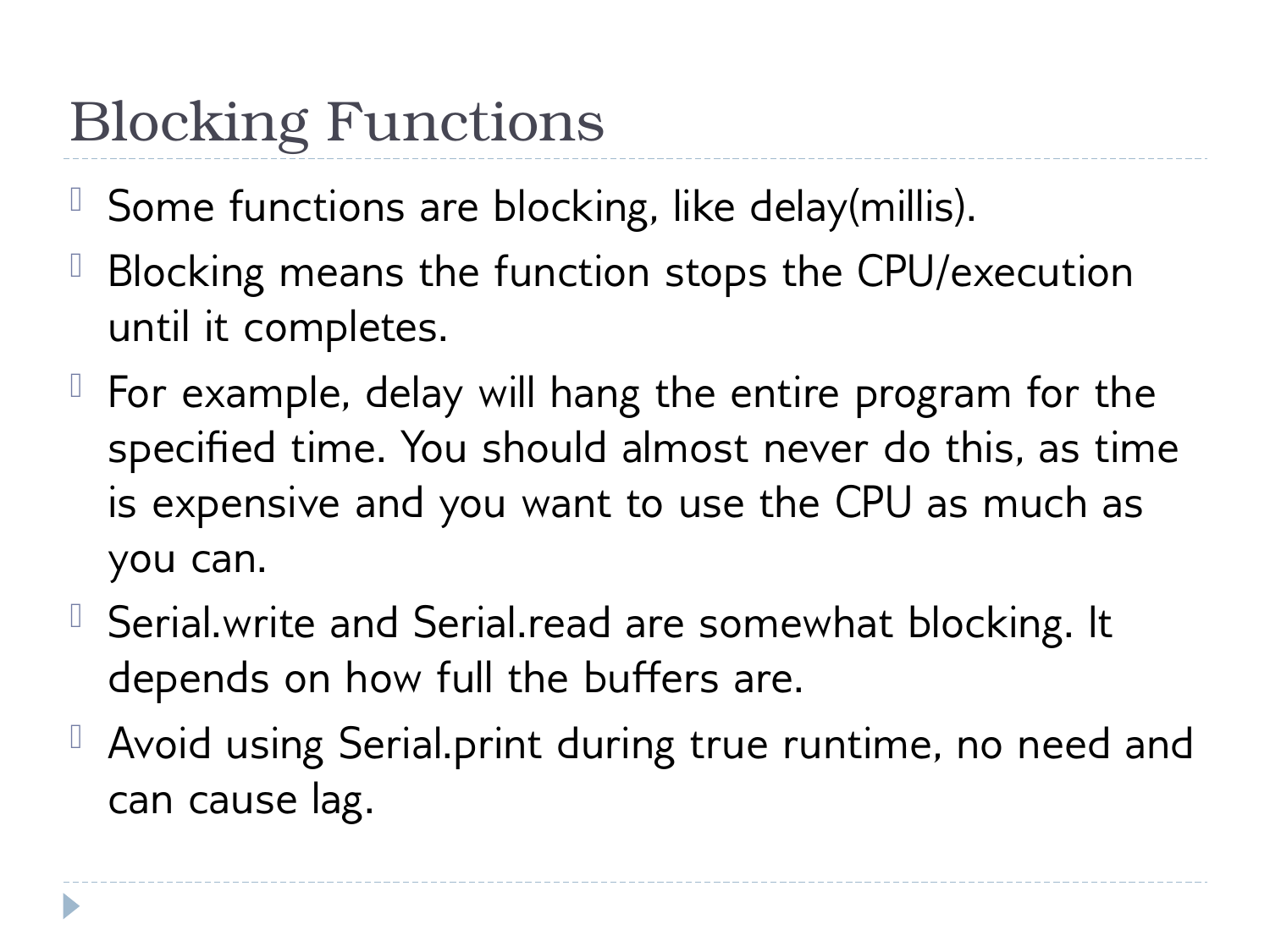

# Blocking Functions
Some functions are blocking, like delay(millis).
Blocking means the function stops the CPU/execution until it completes.
For example, delay will hang the entire program for the specified time. You should almost never do this, as time is expensive and you want to use the CPU as much as you can.
Serial.write and Serial.read are somewhat blocking. It depends on how full the buffers are.
Avoid using Serial.print during true runtime, no need and can cause lag.